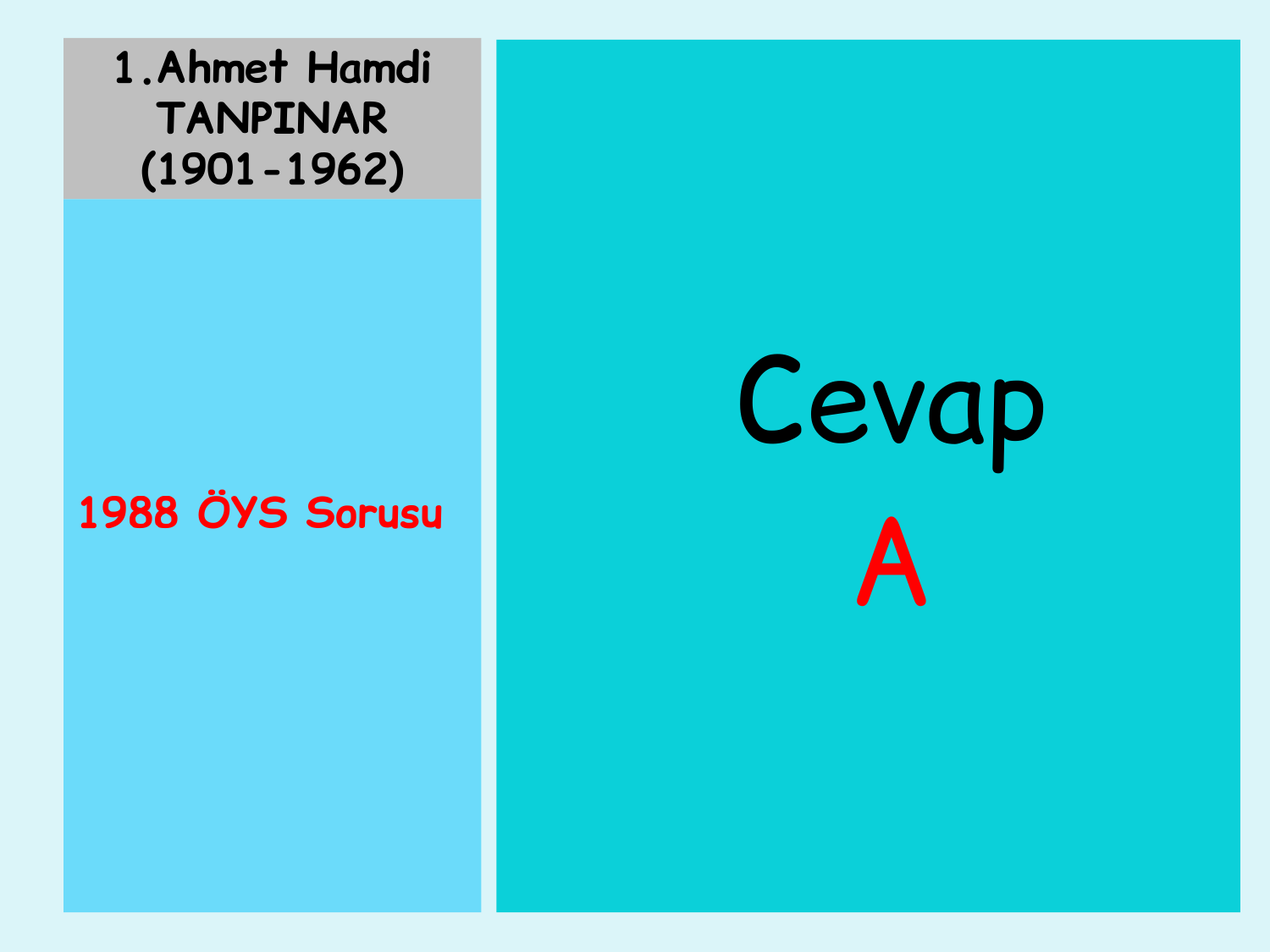

1.Ahmet Hamdi TANPINAR
(1901-1962)
	Cevap
	A

1988 ÖYS Sorusu